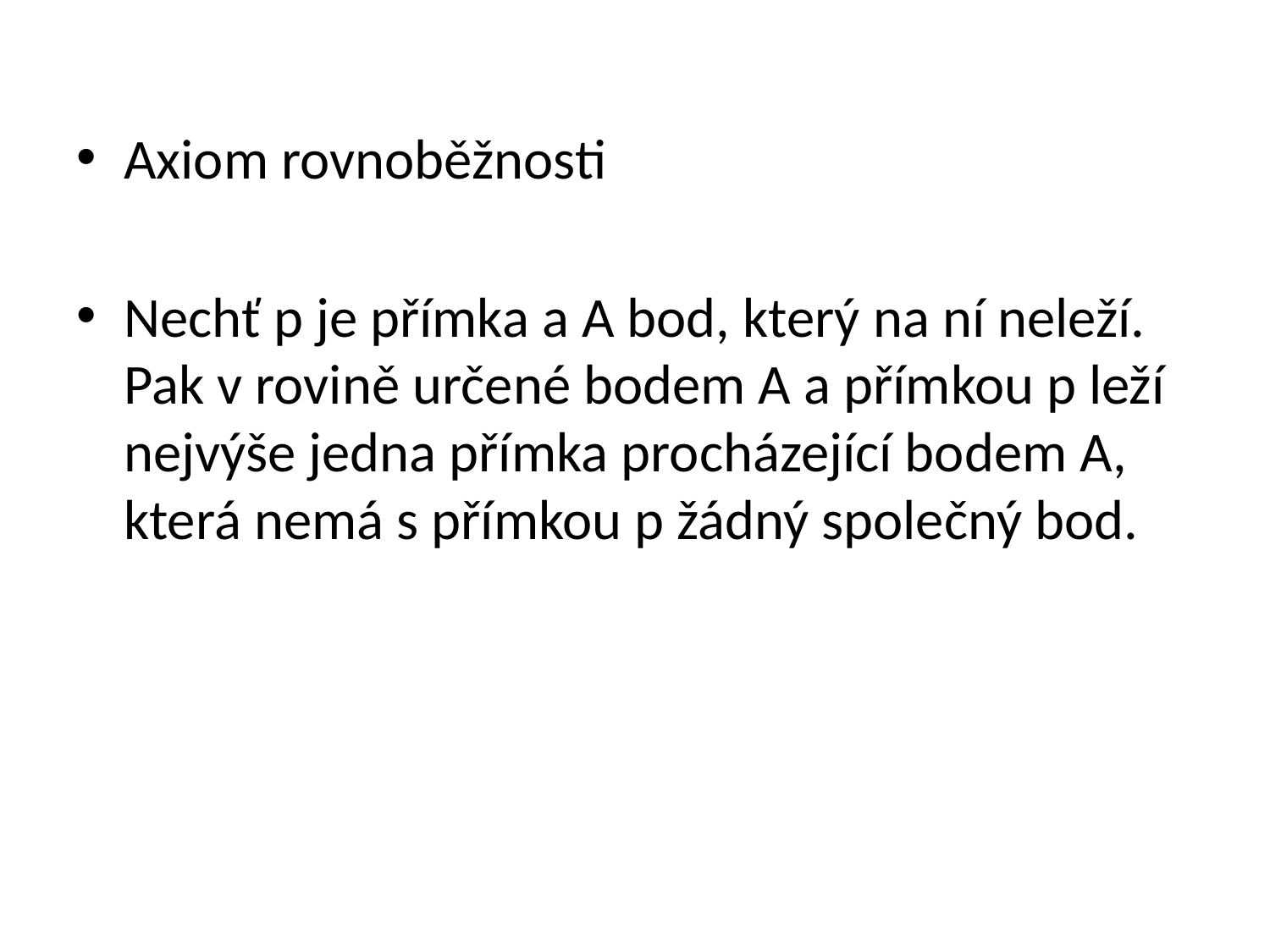

Axiom rovnoběžnosti

Nechť p je přímka a A bod, který na ní neleží. Pak v rovině určené bodem A a přímkou p leží nejvýše jedna přímka procházející bodem A, která nemá s přímkou p žádný společný bod.